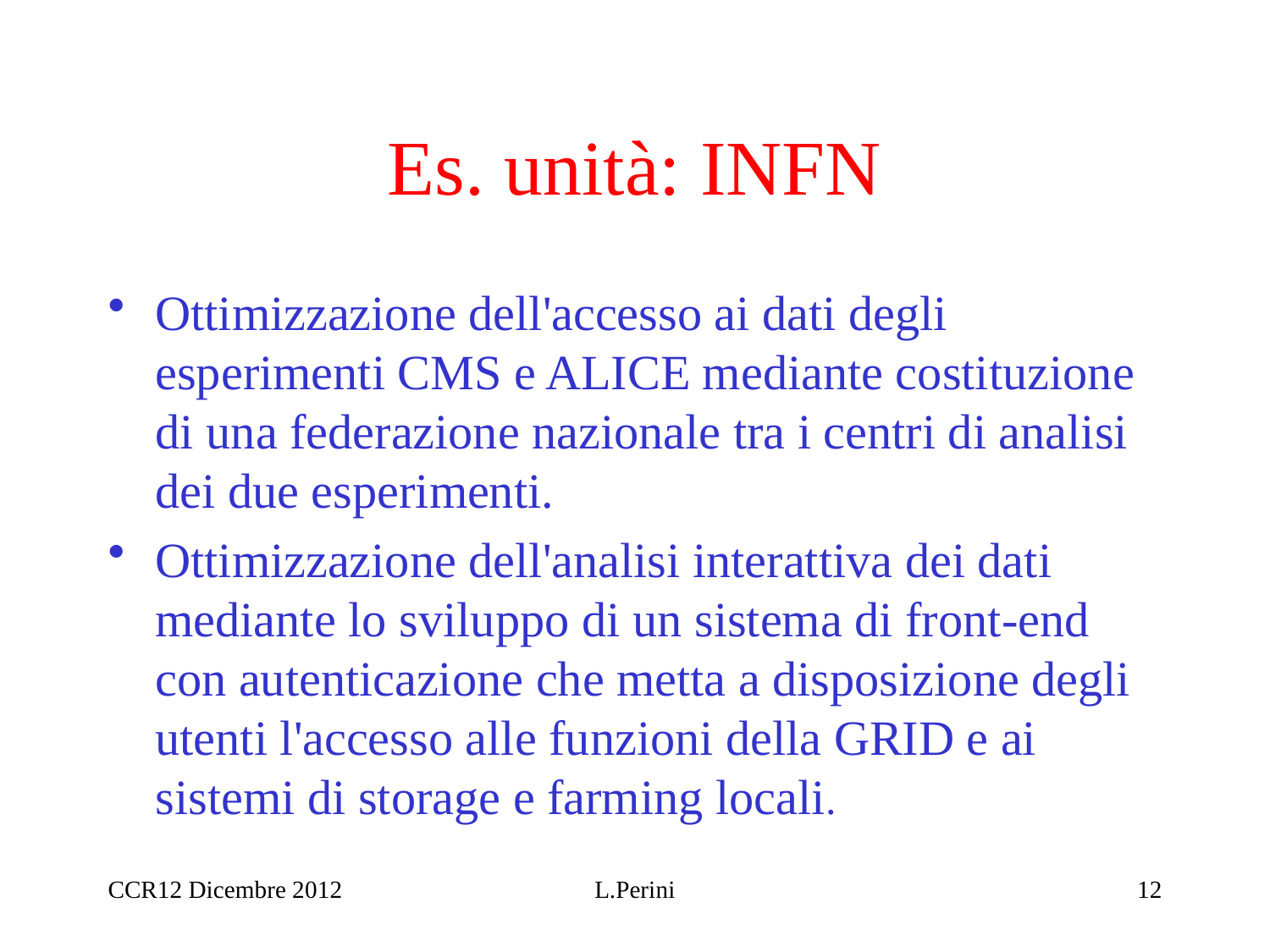

# Es. unità: INFN
Ottimizzazione dell'accesso ai dati degli esperimenti CMS e ALICE mediante costituzione di una federazione nazionale tra i centri di analisi dei due esperimenti.
Ottimizzazione dell'analisi interattiva dei dati mediante lo sviluppo di un sistema di front-end con autenticazione che metta a disposizione degli utenti l'accesso alle funzioni della GRID e ai sistemi di storage e farming locali.
CCR12 Dicembre 2012
L.Perini
12